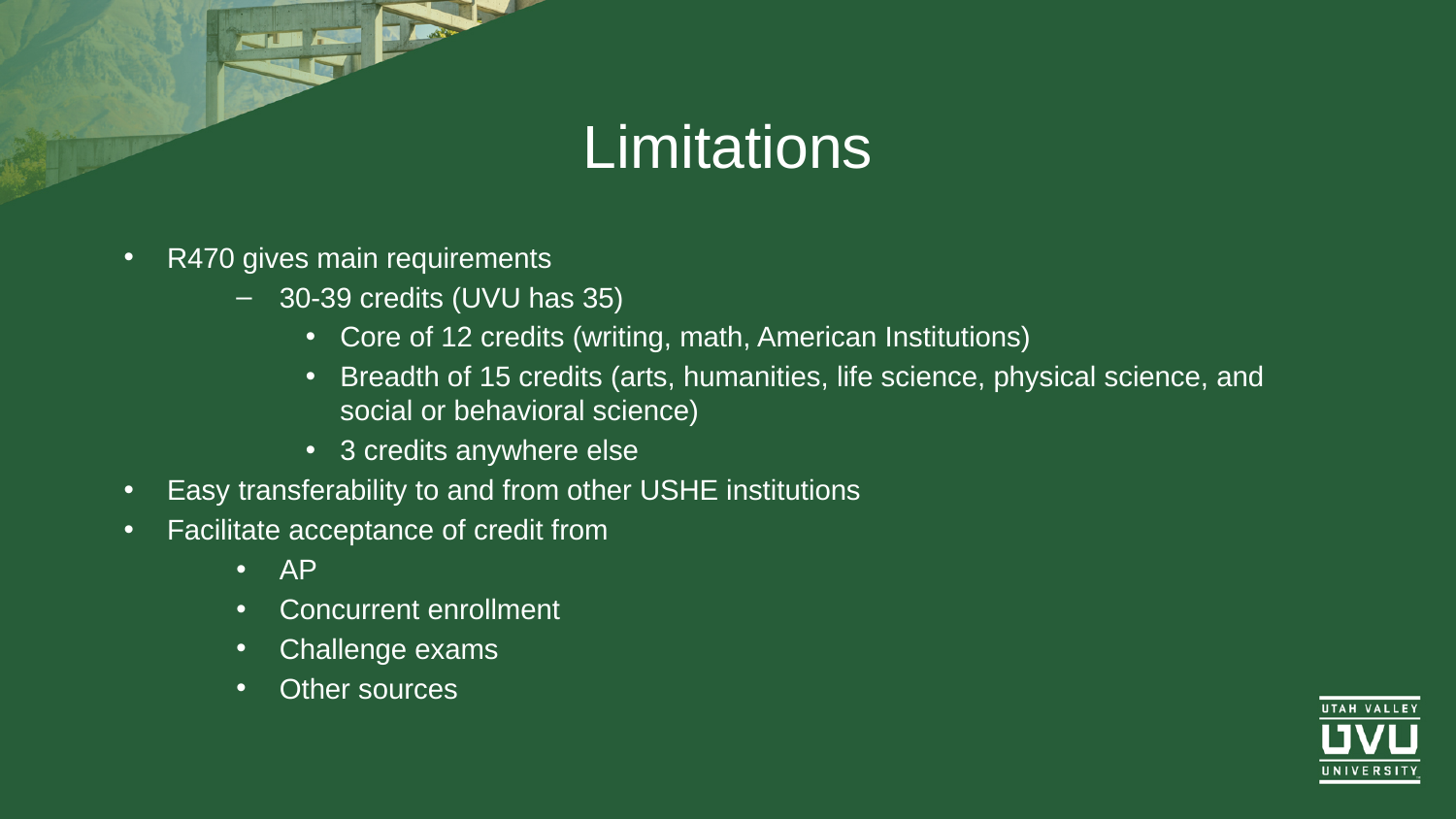

# Limitations
R470 gives main requirements
30-39 credits (UVU has 35)
Core of 12 credits (writing, math, American Institutions)
Breadth of 15 credits (arts, humanities, life science, physical science, and social or behavioral science)
3 credits anywhere else
Easy transferability to and from other USHE institutions
Facilitate acceptance of credit from
AP
Concurrent enrollment
Challenge exams
Other sources